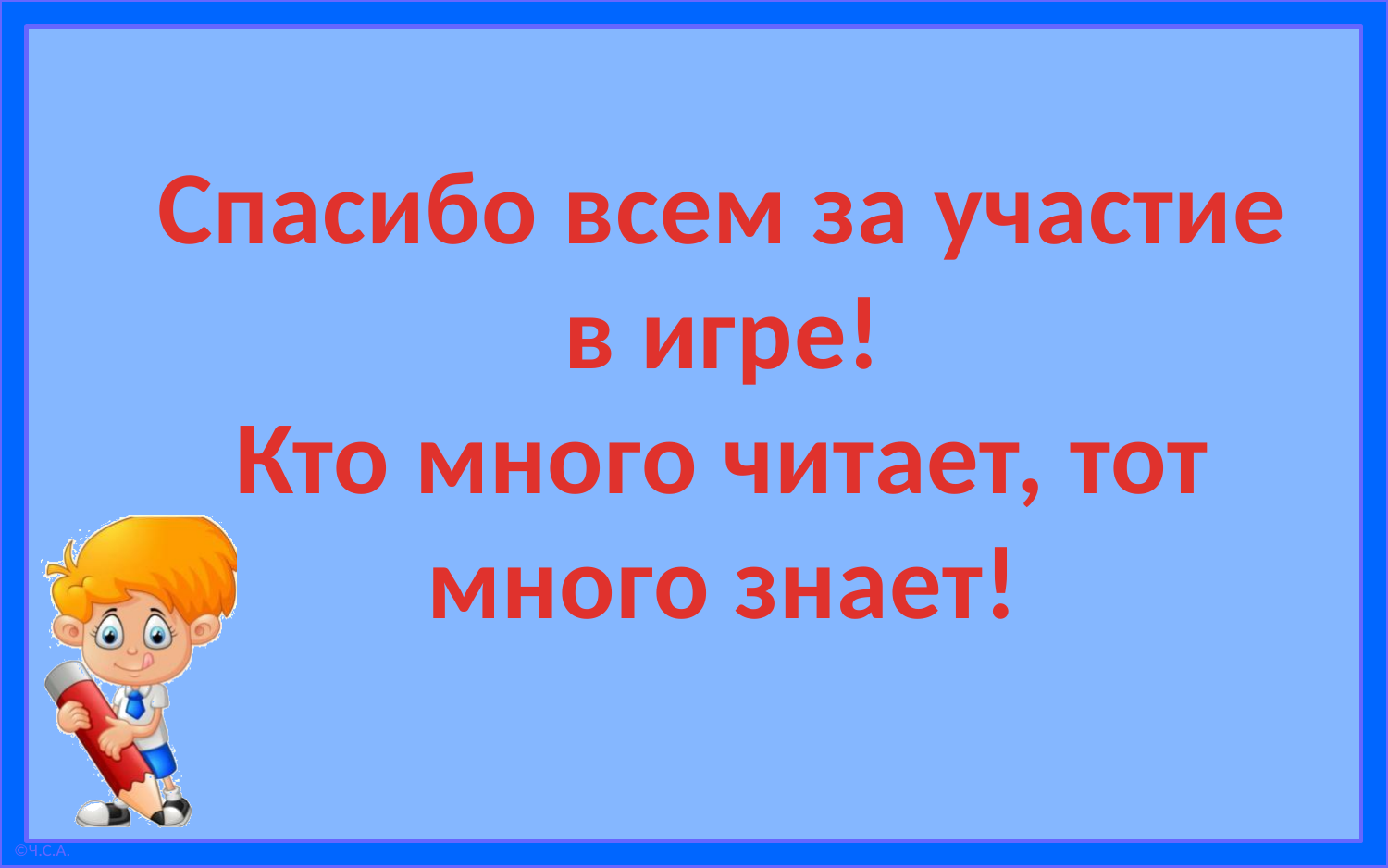

#
Спасибо всем за участие в игре!
Кто много читает, тот много знает!